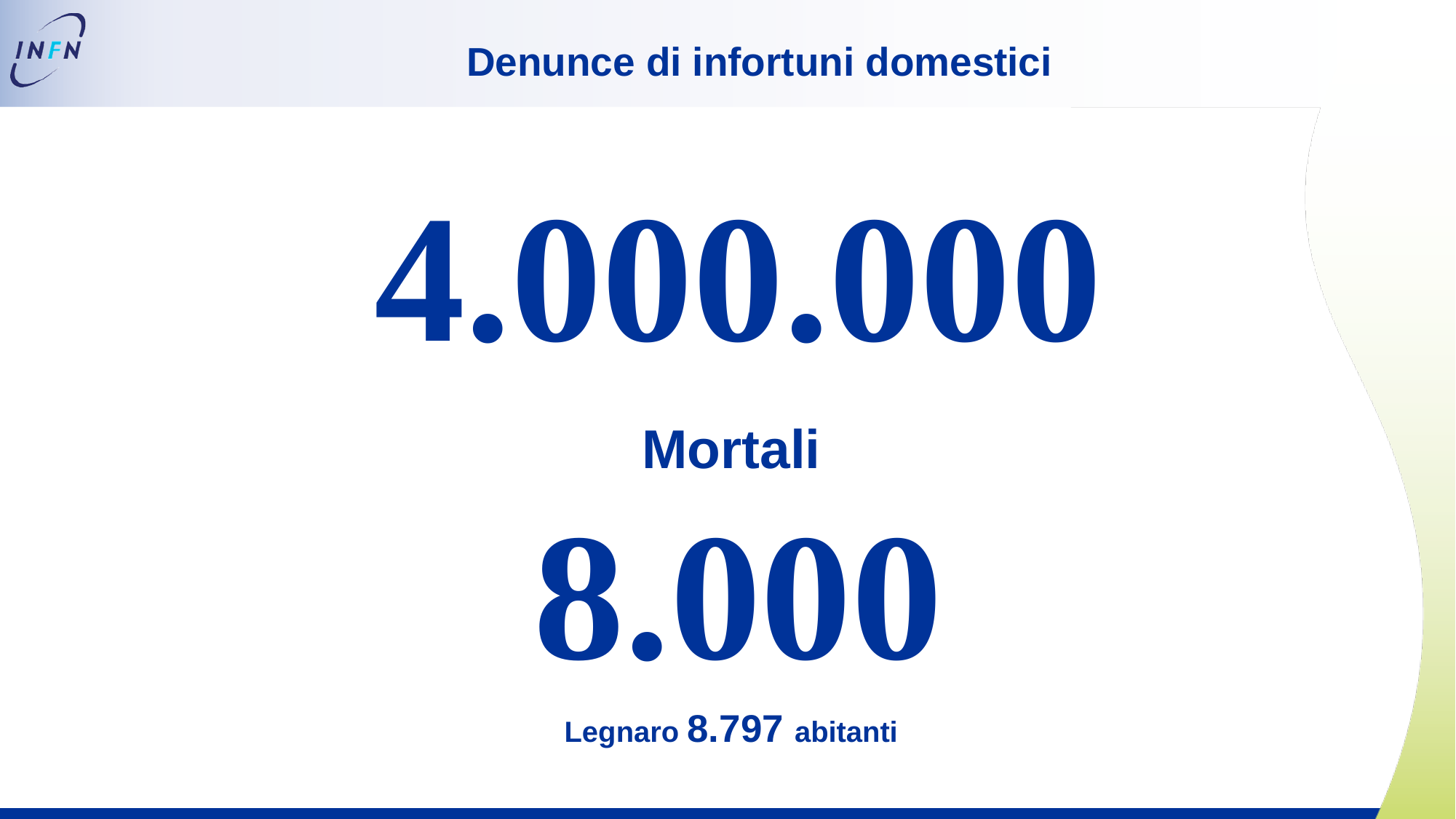

# Denunce di infortuni domestici
4.000.000
Mortali
8.000
Legnaro 8.797 abitanti